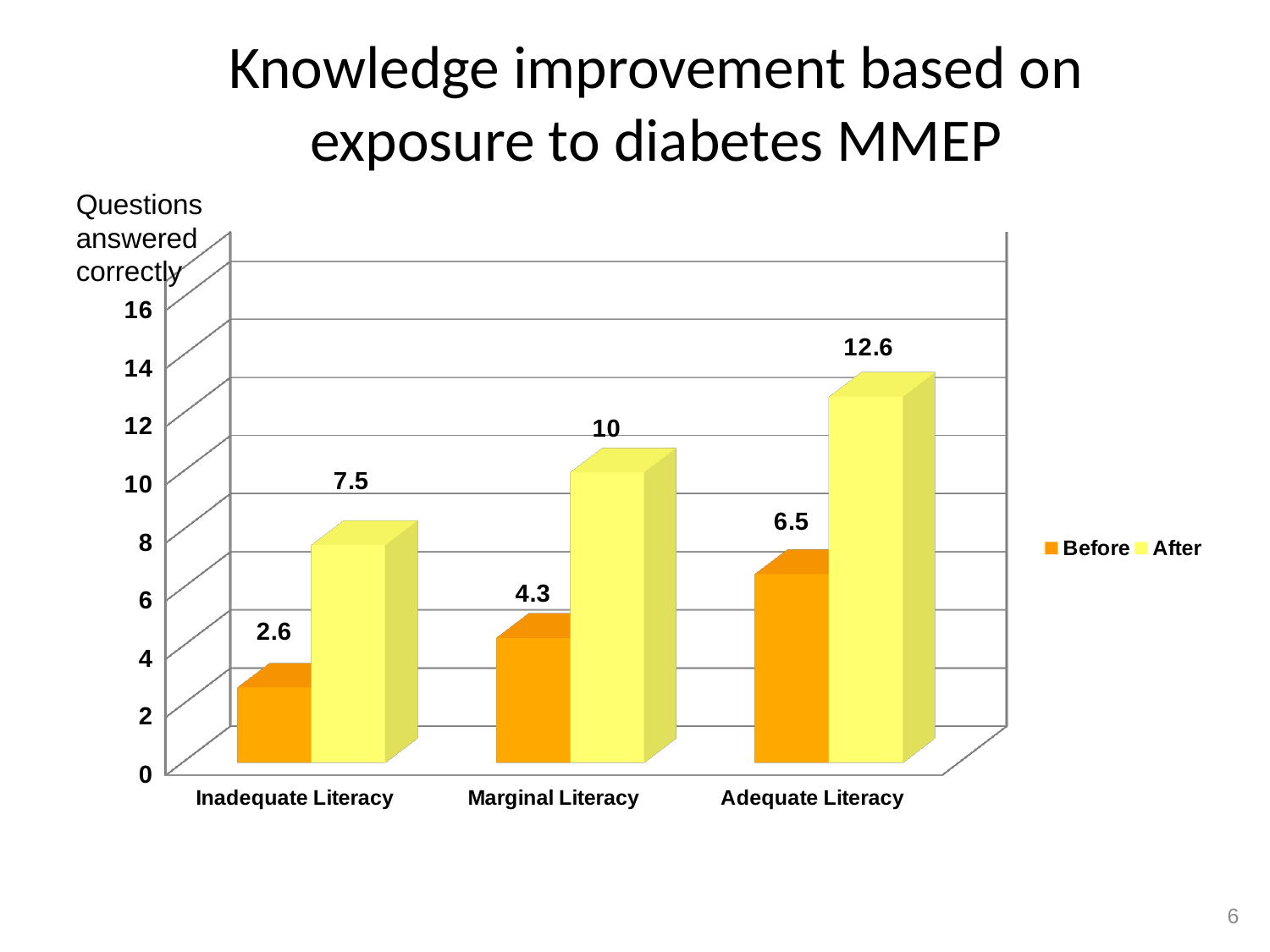

# Knowledge improvement based on exposure to diabetes MMEP
Questions answered correctly

[unsupported chart]

6